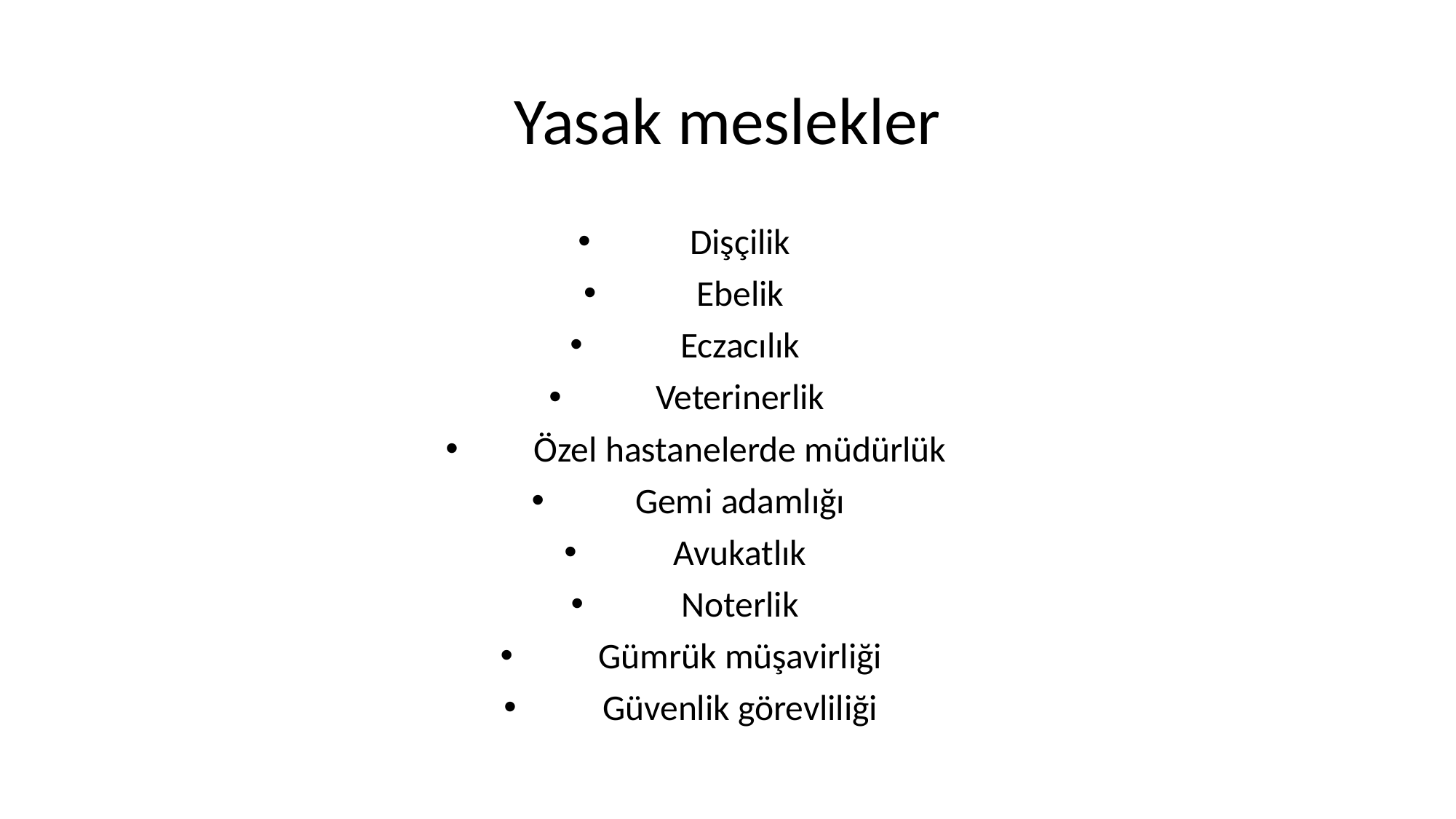

# Yasak meslekler
Dişçilik
Ebelik
Eczacılık
Veterinerlik
Özel hastanelerde müdürlük
Gemi adamlığı
Avukatlık
Noterlik
Gümrük müşavirliği
Güvenlik görevliliği